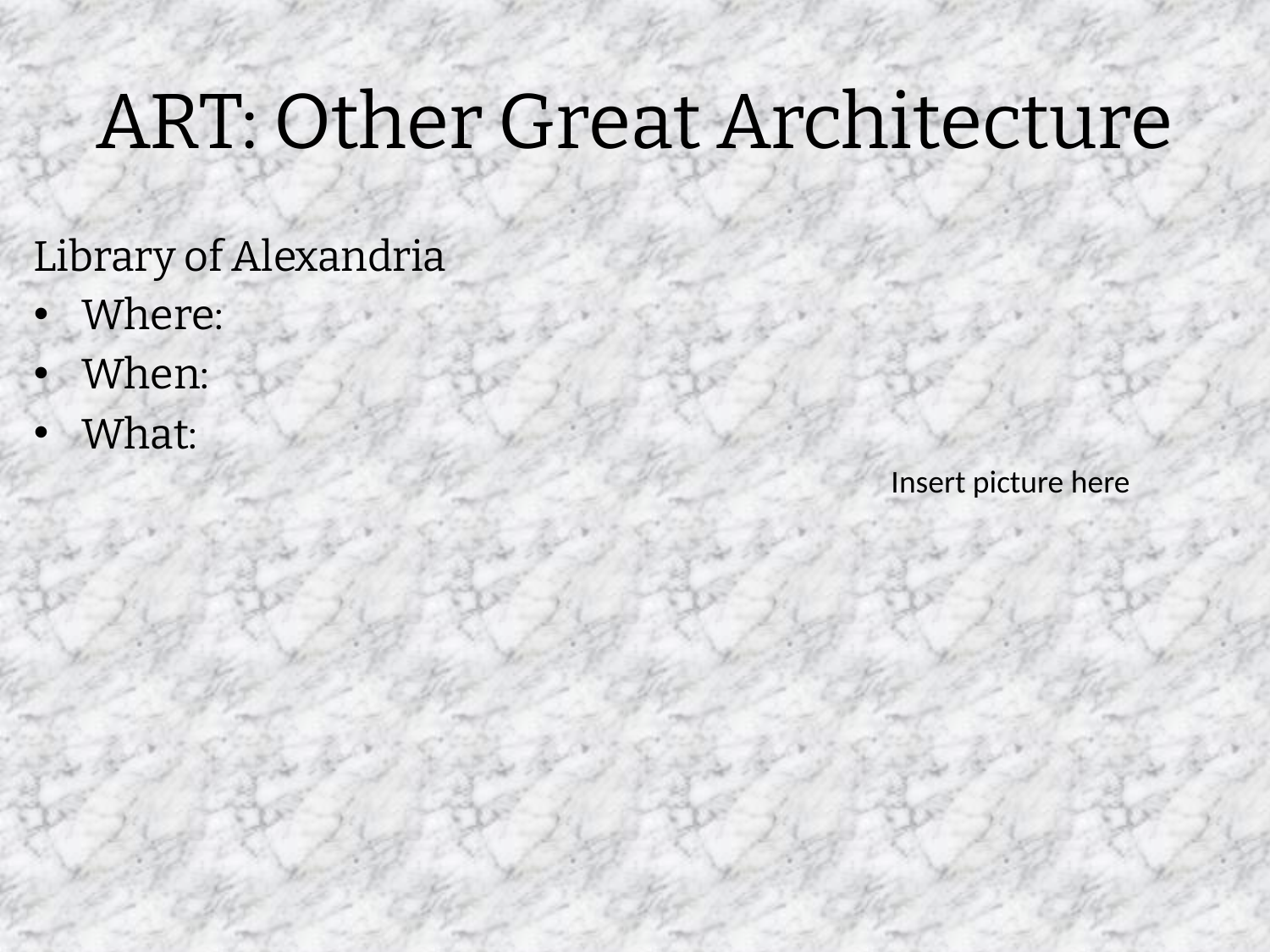

# ART: Other Great Architecture
Library of Alexandria
Where:
When:
What:
Insert picture here